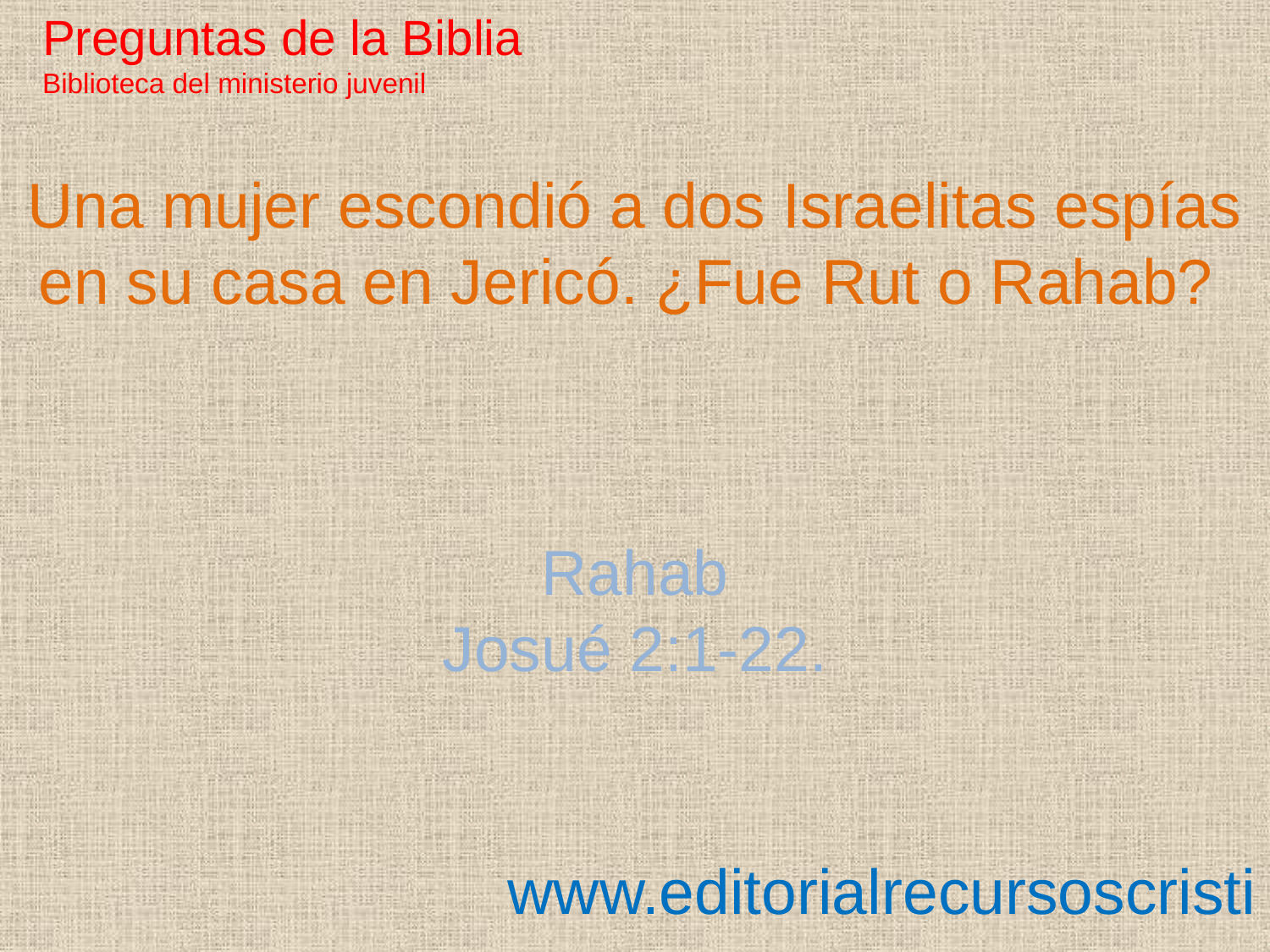

Preguntas de la Biblia                                          Biblioteca del ministerio juvenil
Una mujer escondió a dos Israelitas espías en su casa en Jericó. ¿Fue Rut o Rahab?
Rahab
Josué 2:1-22.
www.editorialrecursoscristianos.com